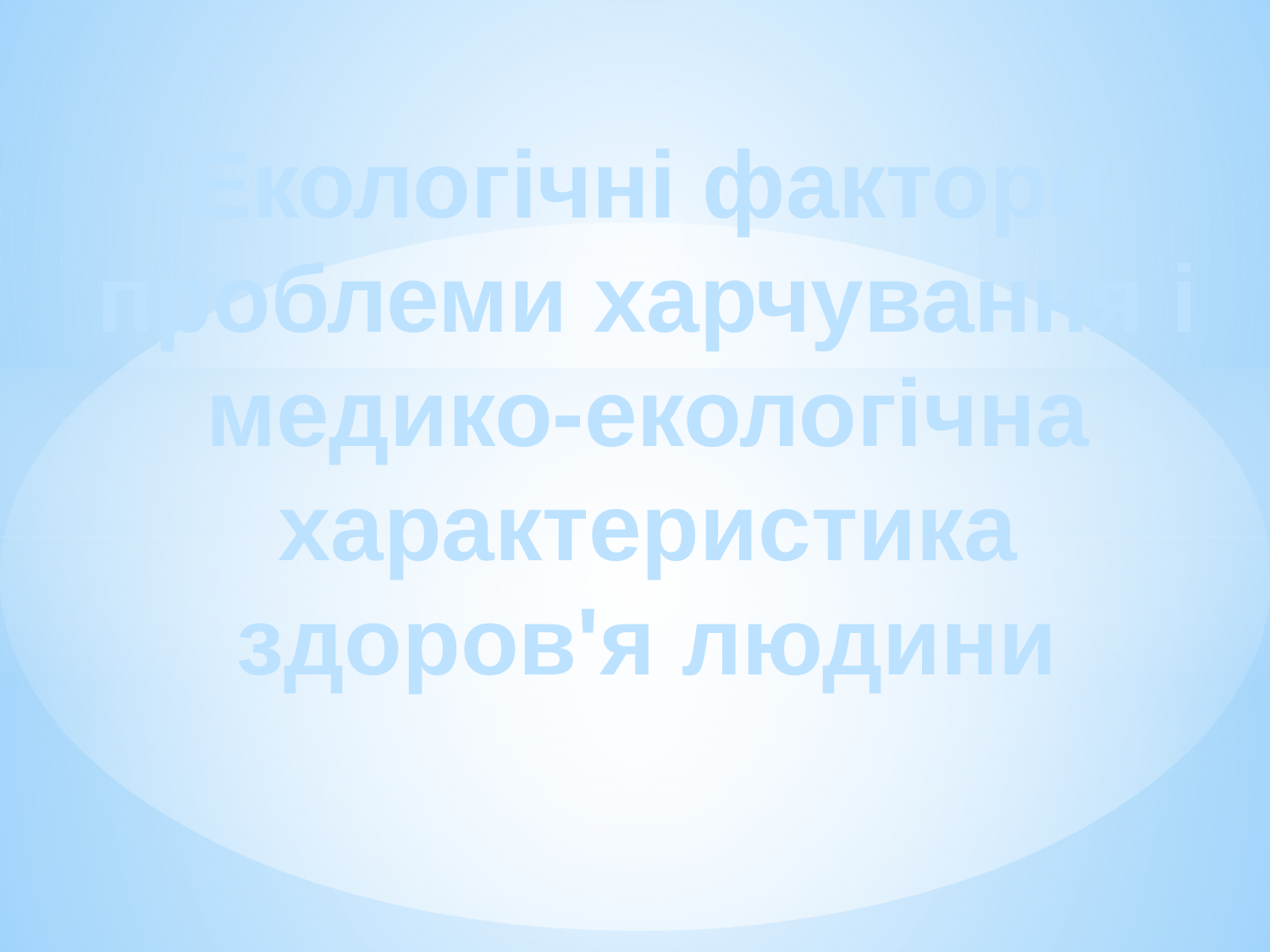

# Екологічні фактори проблеми харчування і медико-екологічна характеристика здоров'я людини